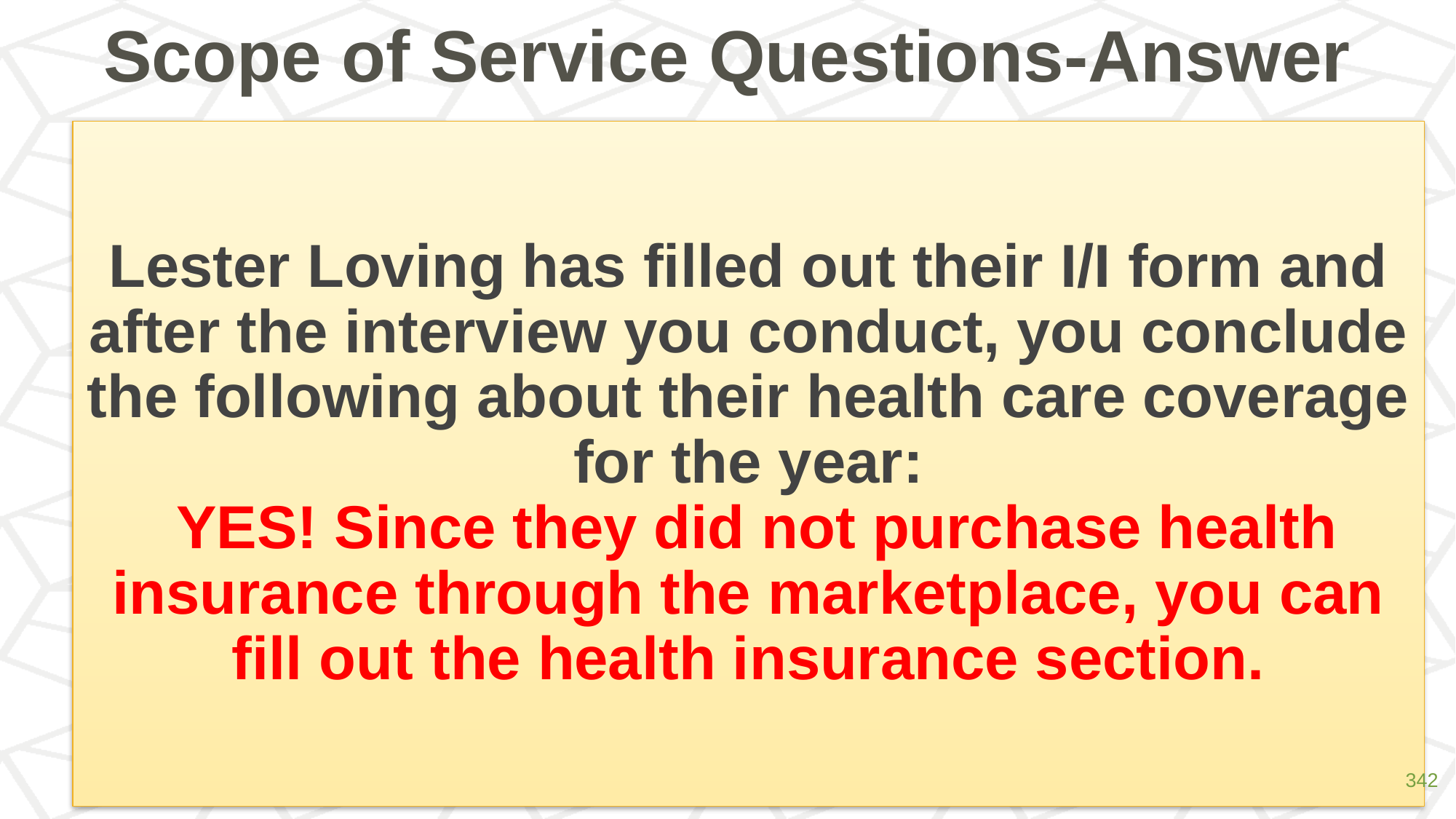

# Scope of Service Questions-Answer
Lester Loving has filled out their I/I form and after the interview you conduct, you conclude the following about their health care coverage for the year:
 YES! Since they did not purchase health insurance through the marketplace, you can fill out the health insurance section.
342